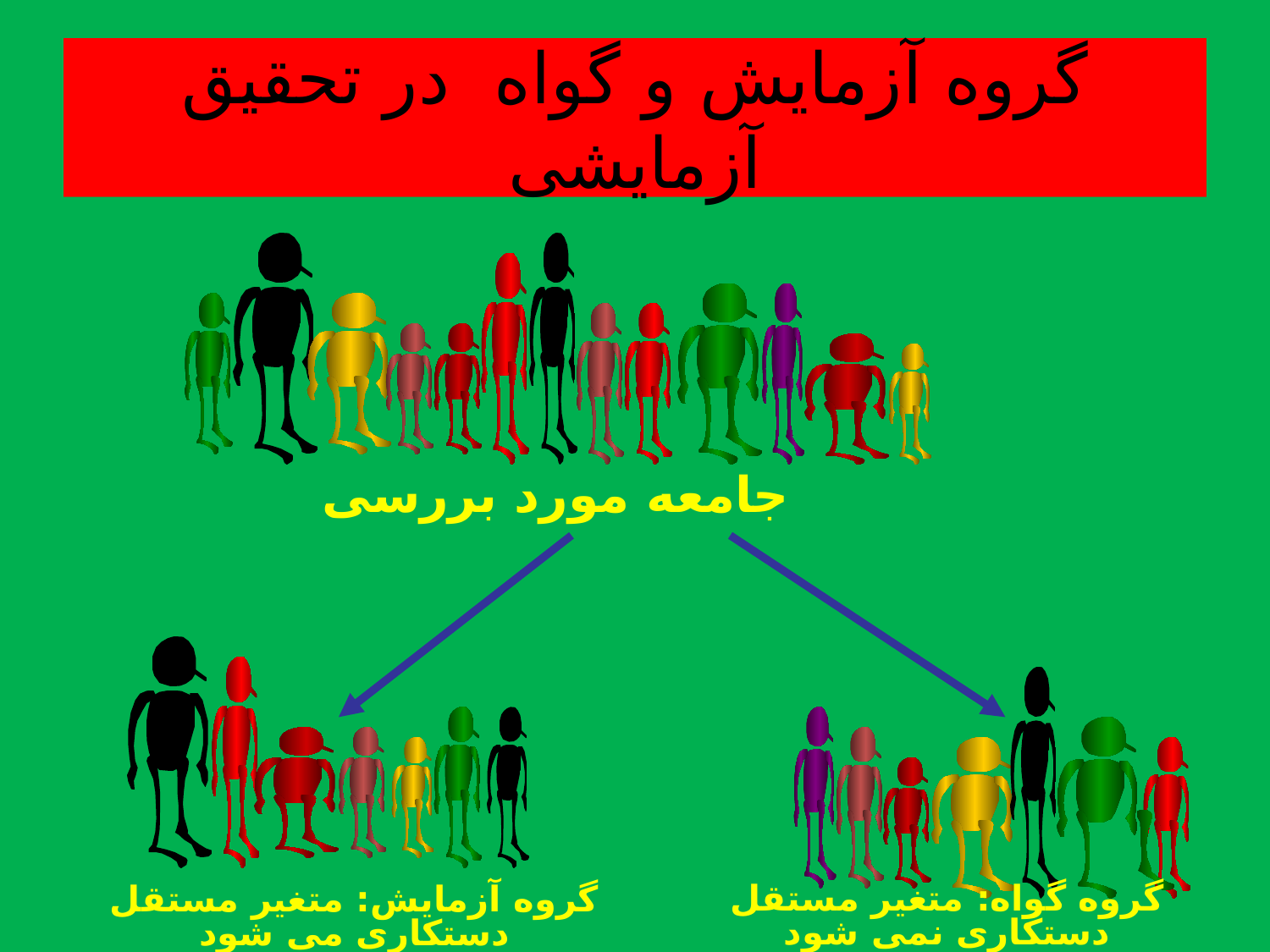

# گروه آزمایش و گواه  در تحقیق آزمایشی

جامعه مورد بررسی

گروه گواه: متغیر مستقل دستکاری نمی شود
گروه آزمایش: متغیر مستقل دستکاری می شود